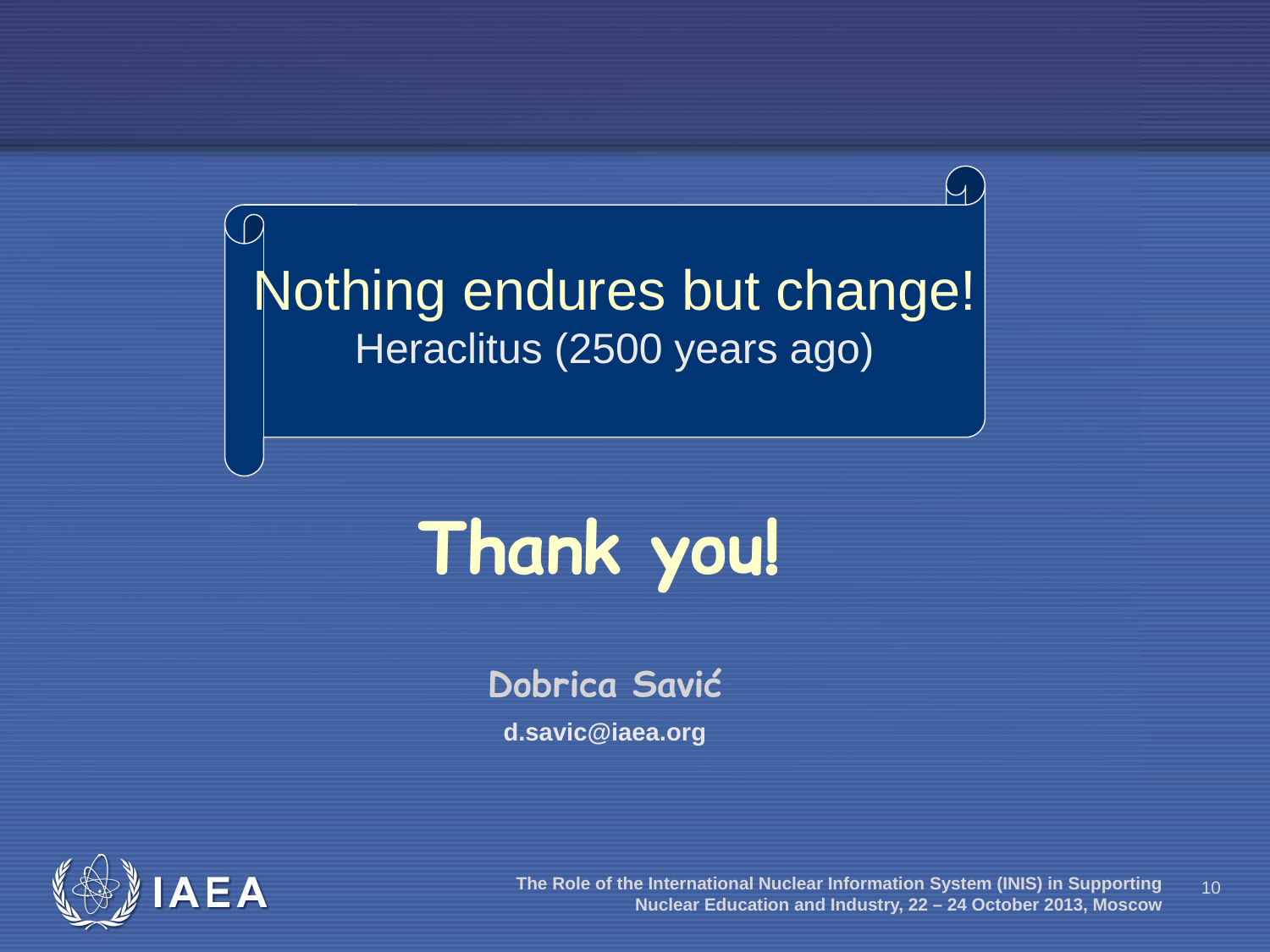

Nothing endures but change!
Heraclitus (2500 years ago)
Thank you!
Dobrica Savić
d.savic@iaea.org
The Role of the International Nuclear Information System (INIS) in Supporting
Nuclear Education and Industry, 22 – 24 October 2013, Moscow
10